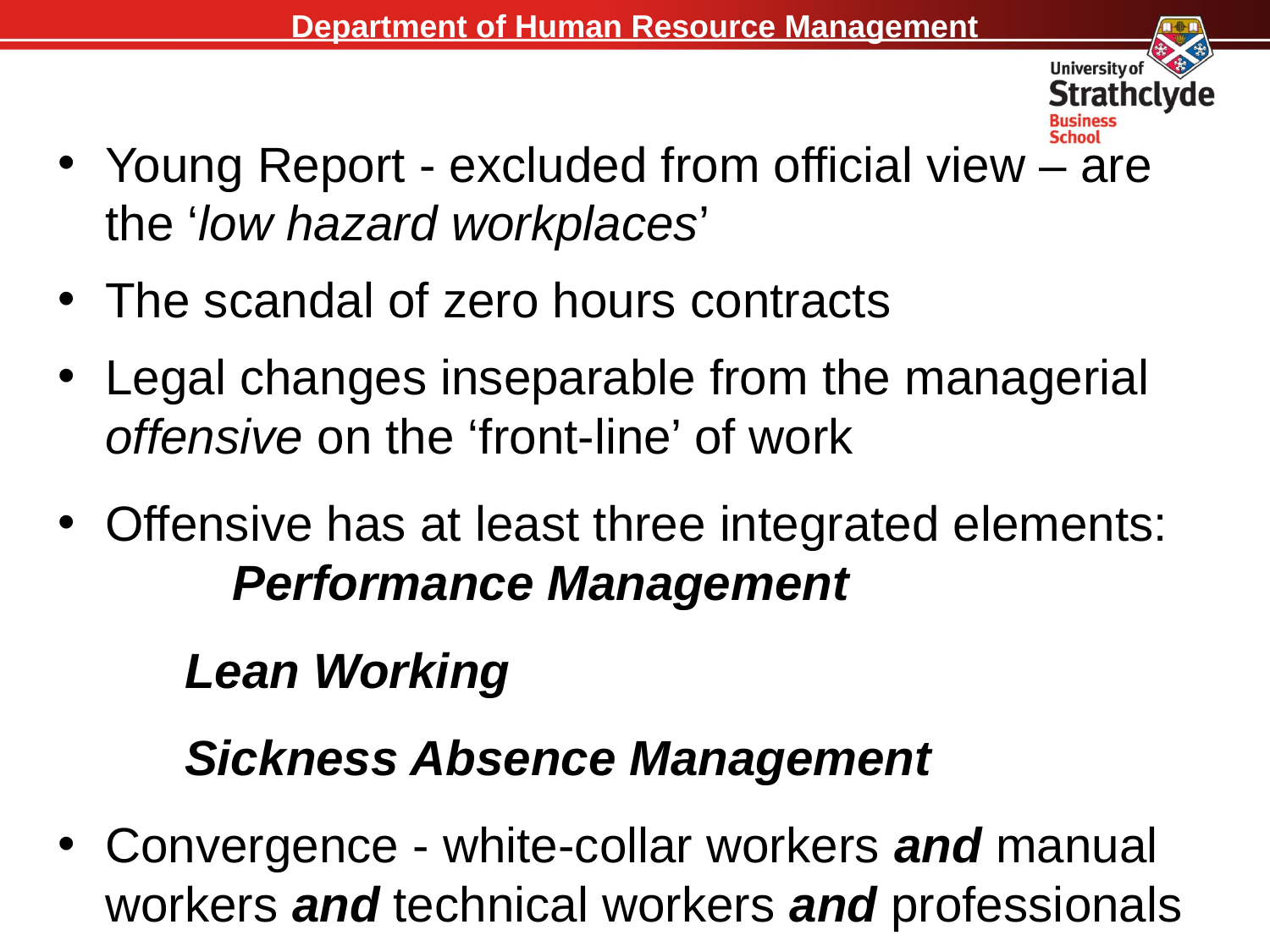

Young Report - excluded from official view – are the ‘low hazard workplaces’
The scandal of zero hours contracts
Legal changes inseparable from the managerial offensive on the ‘front-line’ of work
Offensive has at least three integrated elements:  	Performance Management
  	Lean Working
 	Sickness Absence Management
Convergence - white-collar workers and manual workers and technical workers and professionals